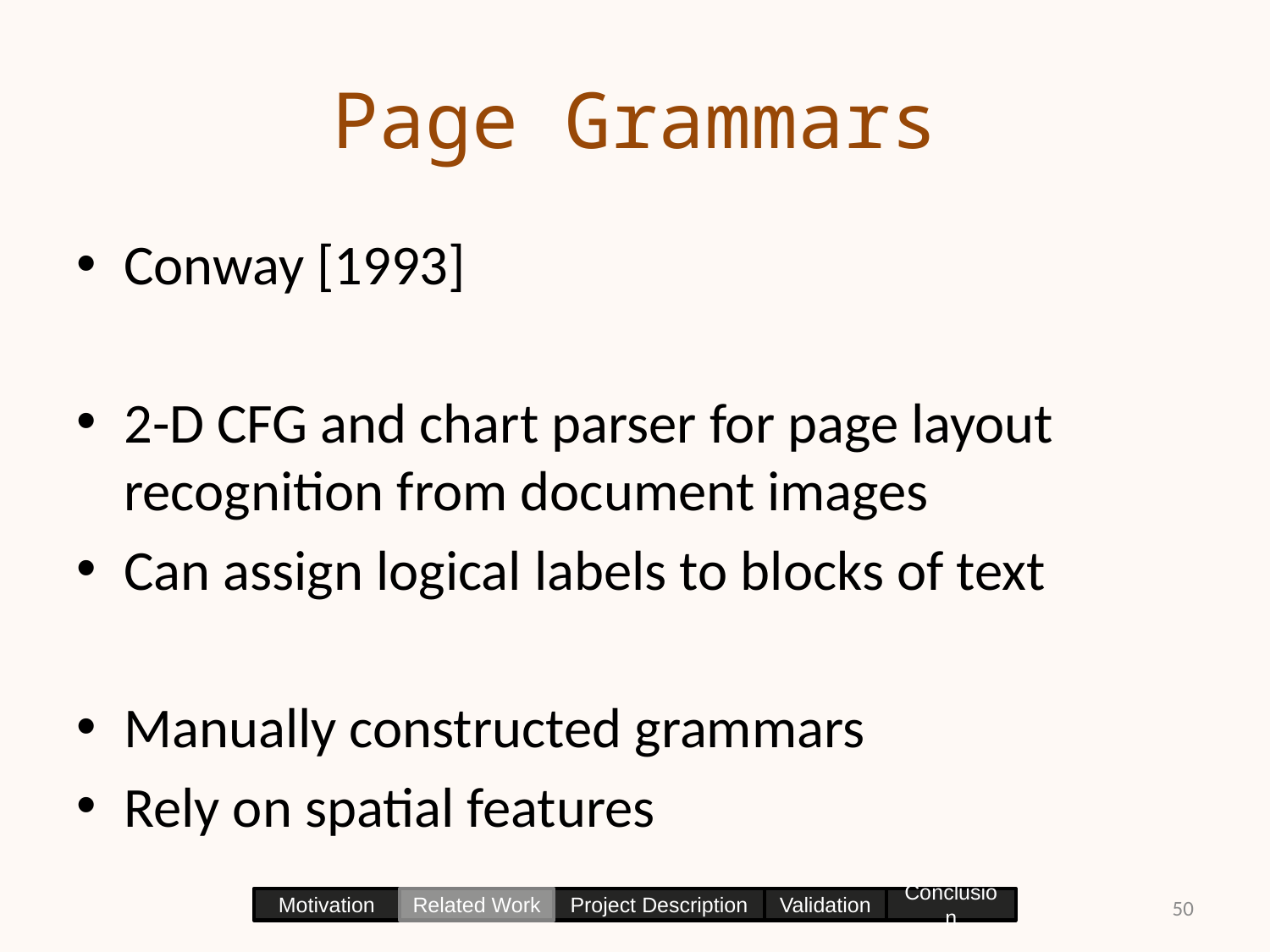

# Page Grammars
Conway [1993]

2-D CFG and chart parser for page layout recognition from document images
Can assign logical labels to blocks of text

Manually constructed grammars
Rely on spatial features
50
Motivation
Related Work
Project Description
Validation
Conclusion